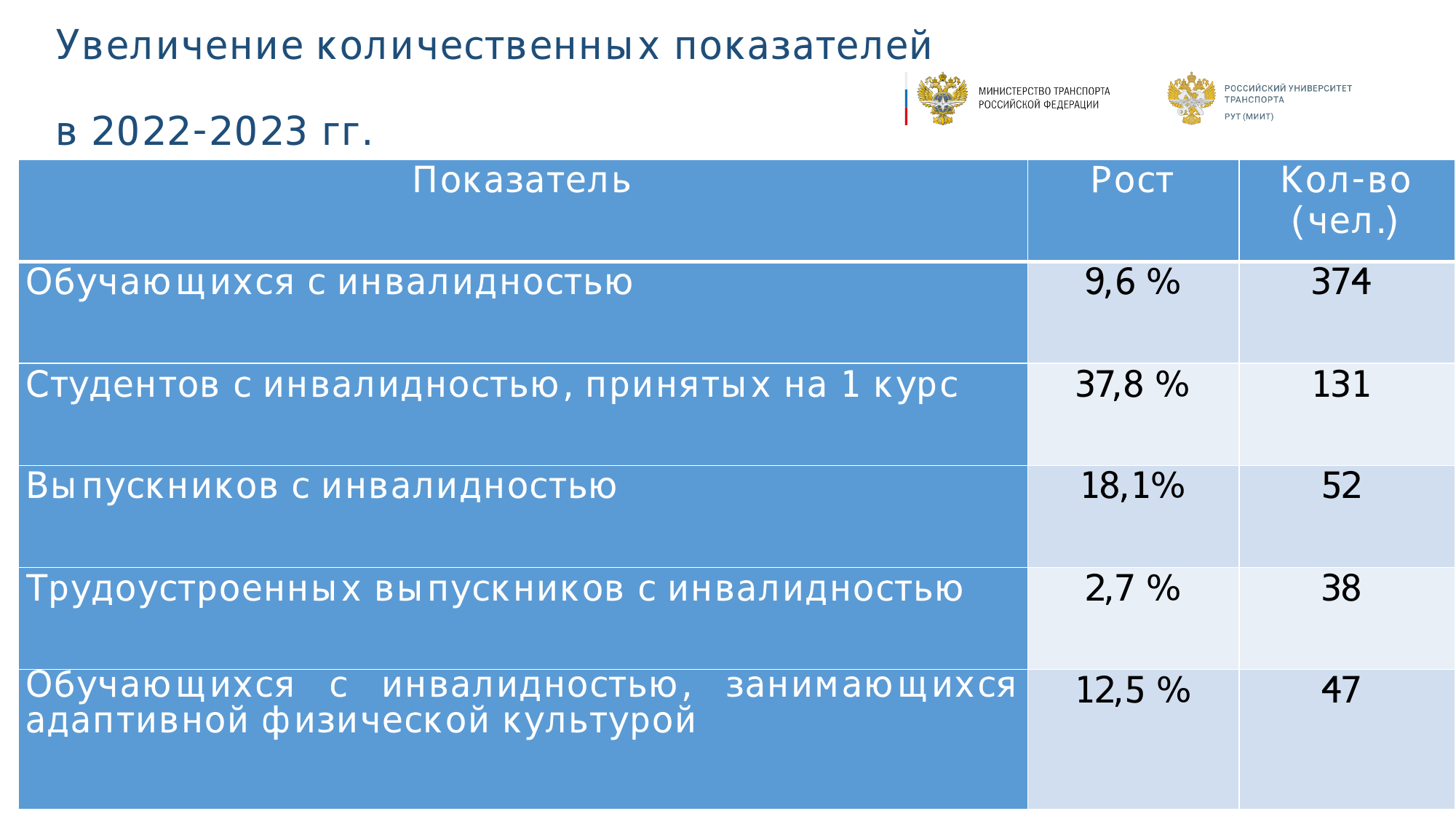

# Увеличение количественных показателей в 2022-2023 гг.
| Показатель | Рост | Кол-во (чел.) |
| --- | --- | --- |
| Обучающихся с инвалидностью | 9,6 % | 374 |
| Студентов с инвалидностью, принятых на 1 курс | 37,8 % | 131 |
| Выпускников с инвалидностью | 18,1% | 52 |
| Трудоустроенных выпускников с инвалидностью | 2,7 % | 38 |
| Обучающихся с инвалидностью, занимающихся адаптивной физической культурой | 12,5 % | 47 |